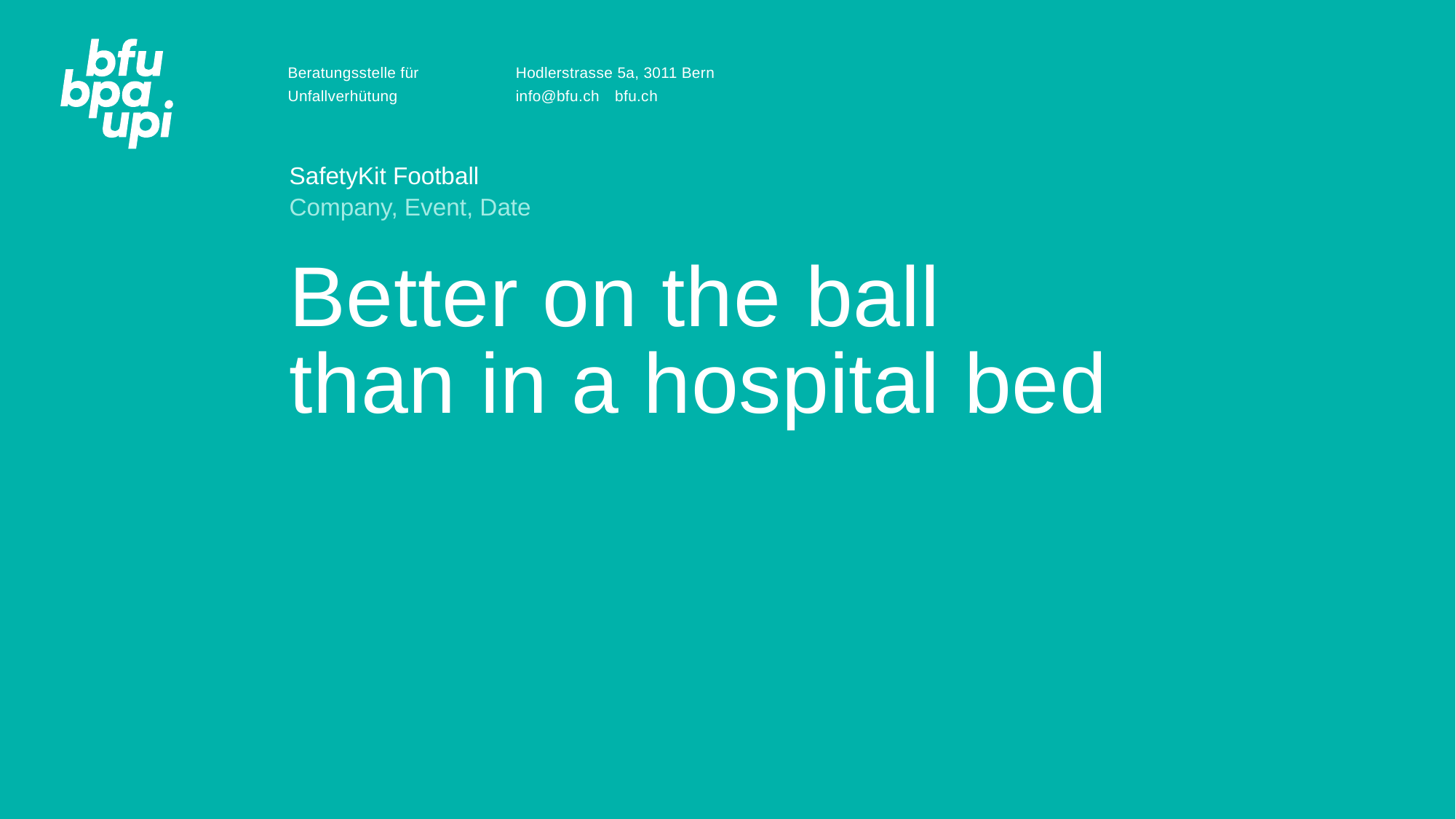

SafetyKit Football
Company, Event, Date
# Better on the ball than in a hospital bed